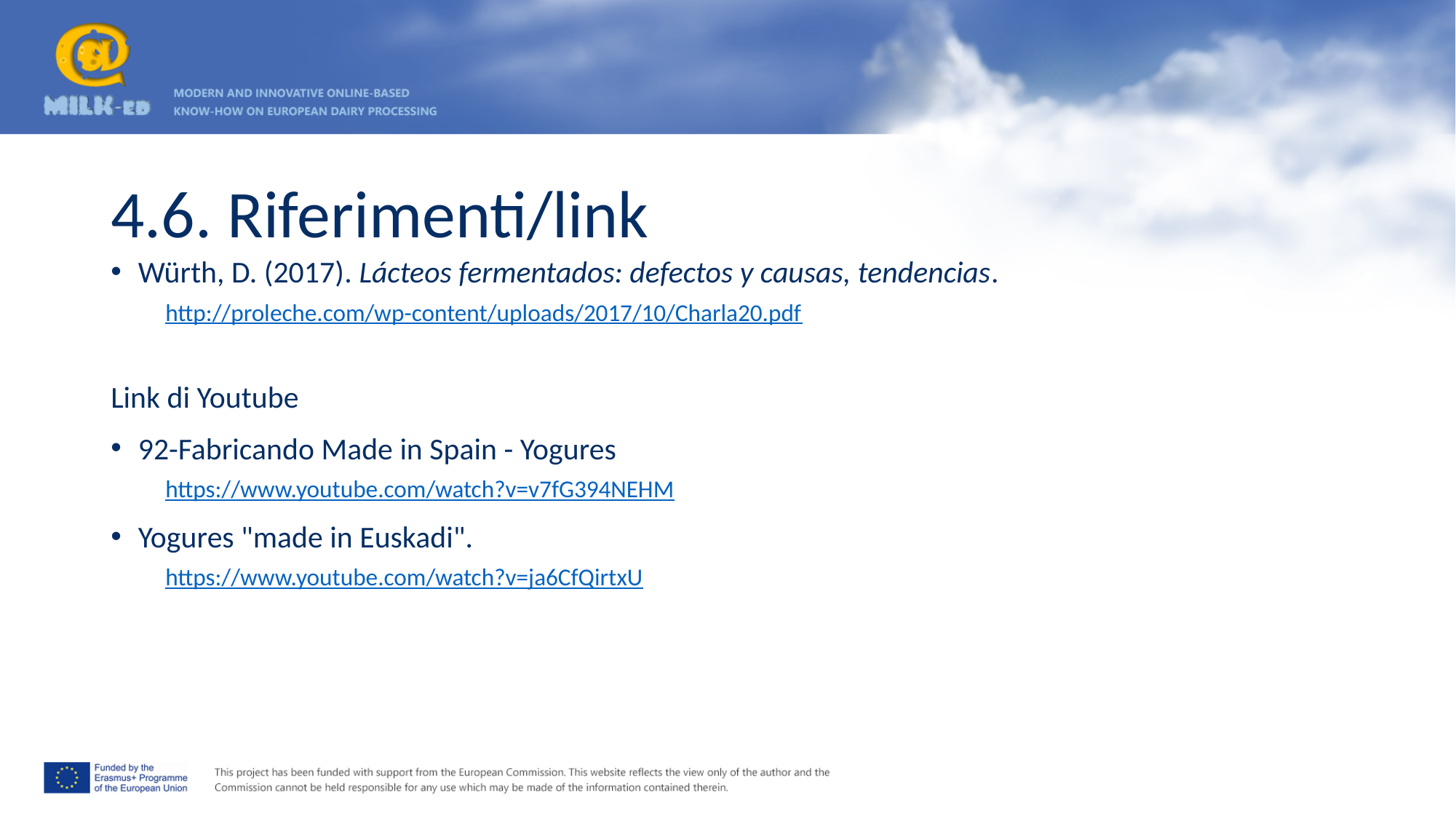

# 4.6. Riferimenti/link
Würth, D. (2017). Lácteos fermentados: defectos y causas, tendencias.
http://proleche.com/wp-content/uploads/2017/10/Charla20.pdf

Link di Youtube
92-Fabricando Made in Spain - Yogures
https://www.youtube.com/watch?v=v7fG394NEHM
Yogures "made in Euskadi".
https://www.youtube.com/watch?v=ja6CfQirtxU